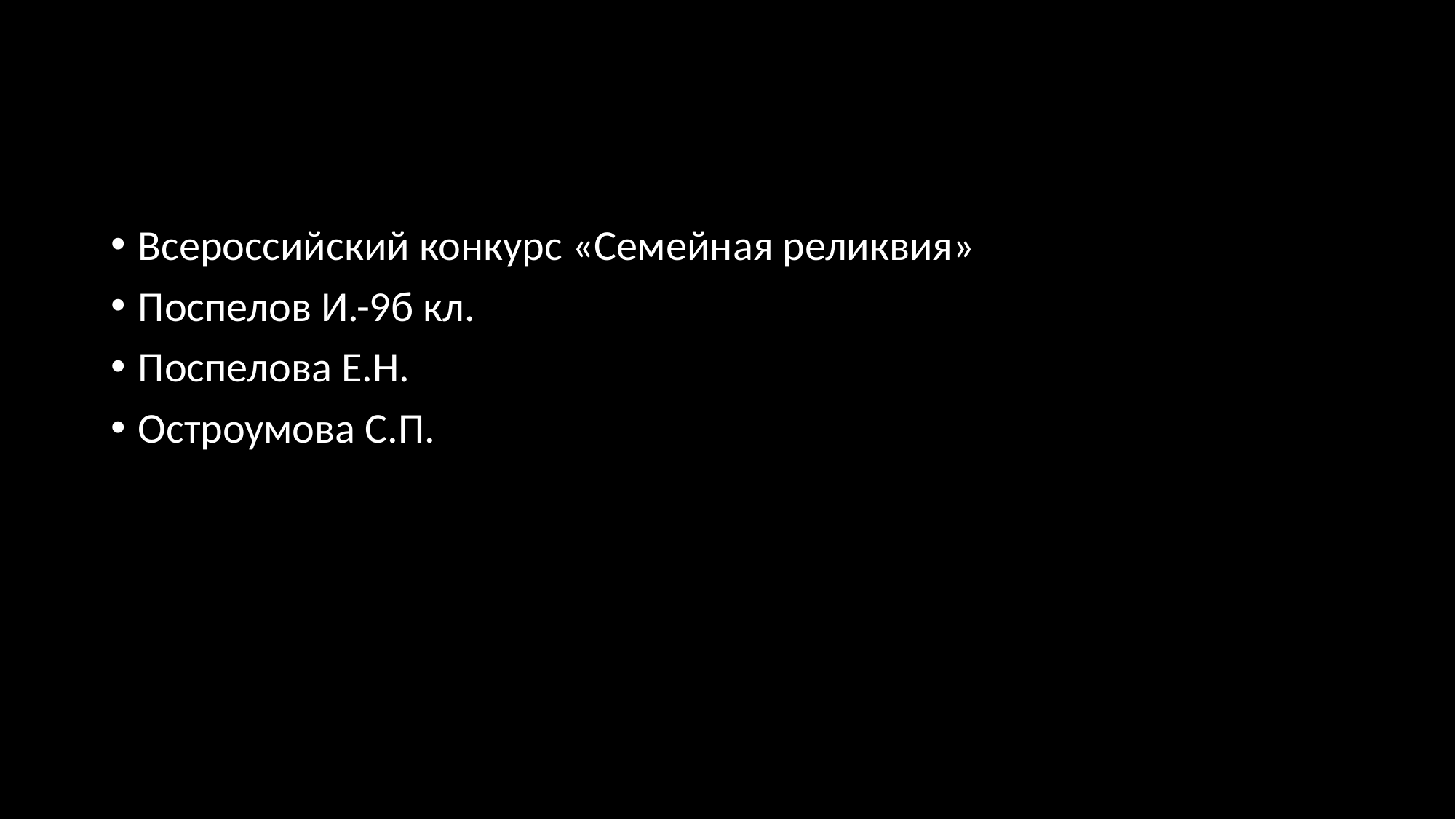

#
Всероссийский конкурс «Семейная реликвия»
Поспелов И.-9б кл.
Поспелова Е.Н.
Остроумова С.П.